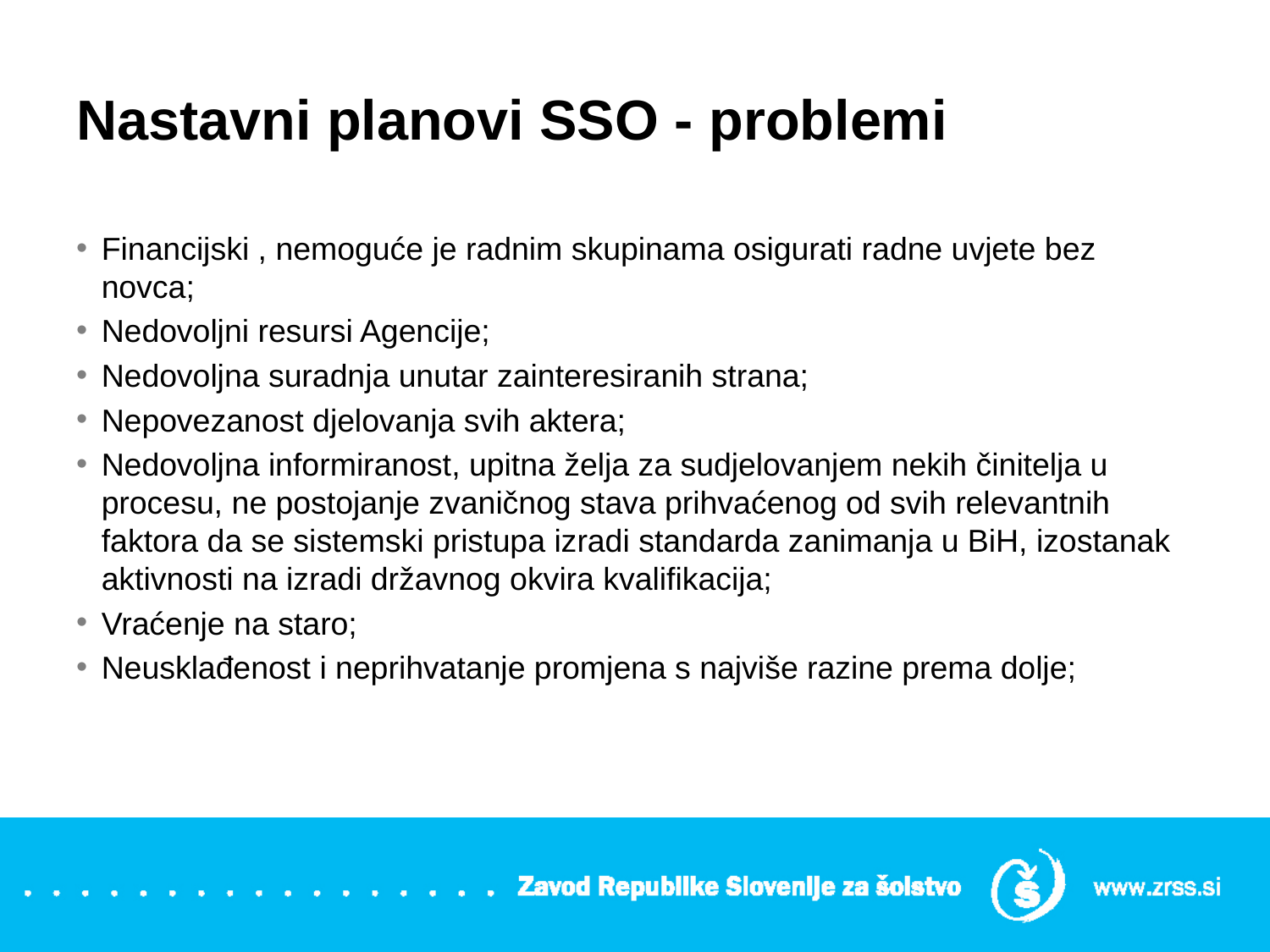

# Nastavni planovi SSO - problemi
Financijski , nemoguće je radnim skupinama osigurati radne uvjete bez novca;
Nedovoljni resursi Agencije;
Nedovoljna suradnja unutar zainteresiranih strana;
Nepovezanost djelovanja svih aktera;
Nedovoljna informiranost, upitna želja za sudjelovanjem nekih činitelja u procesu, ne postojanje zvaničnog stava prihvaćenog od svih relevantnih faktora da se sistemski pristupa izradi standarda zanimanja u BiH, izostanak aktivnosti na izradi državnog okvira kvalifikacija;
Vraćenje na staro;
Neusklađenost i neprihvatanje promjena s najviše razine prema dolje;